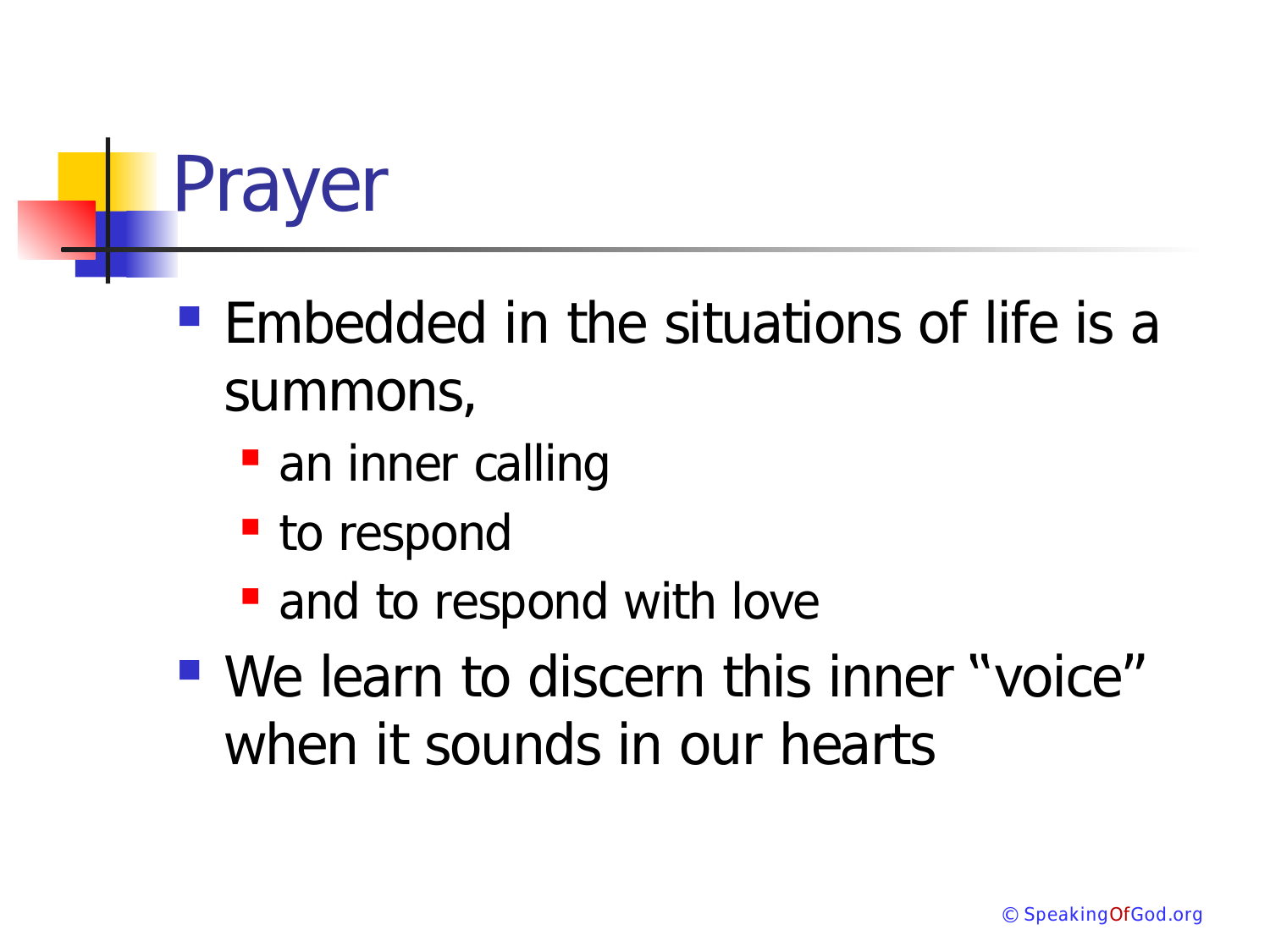

# Prayer
Embedded in the situations of life is a summons,
an inner calling
to respond
and to respond with love
We learn to discern this inner “voice” when it sounds in our hearts
© SpeakingOfGod.org